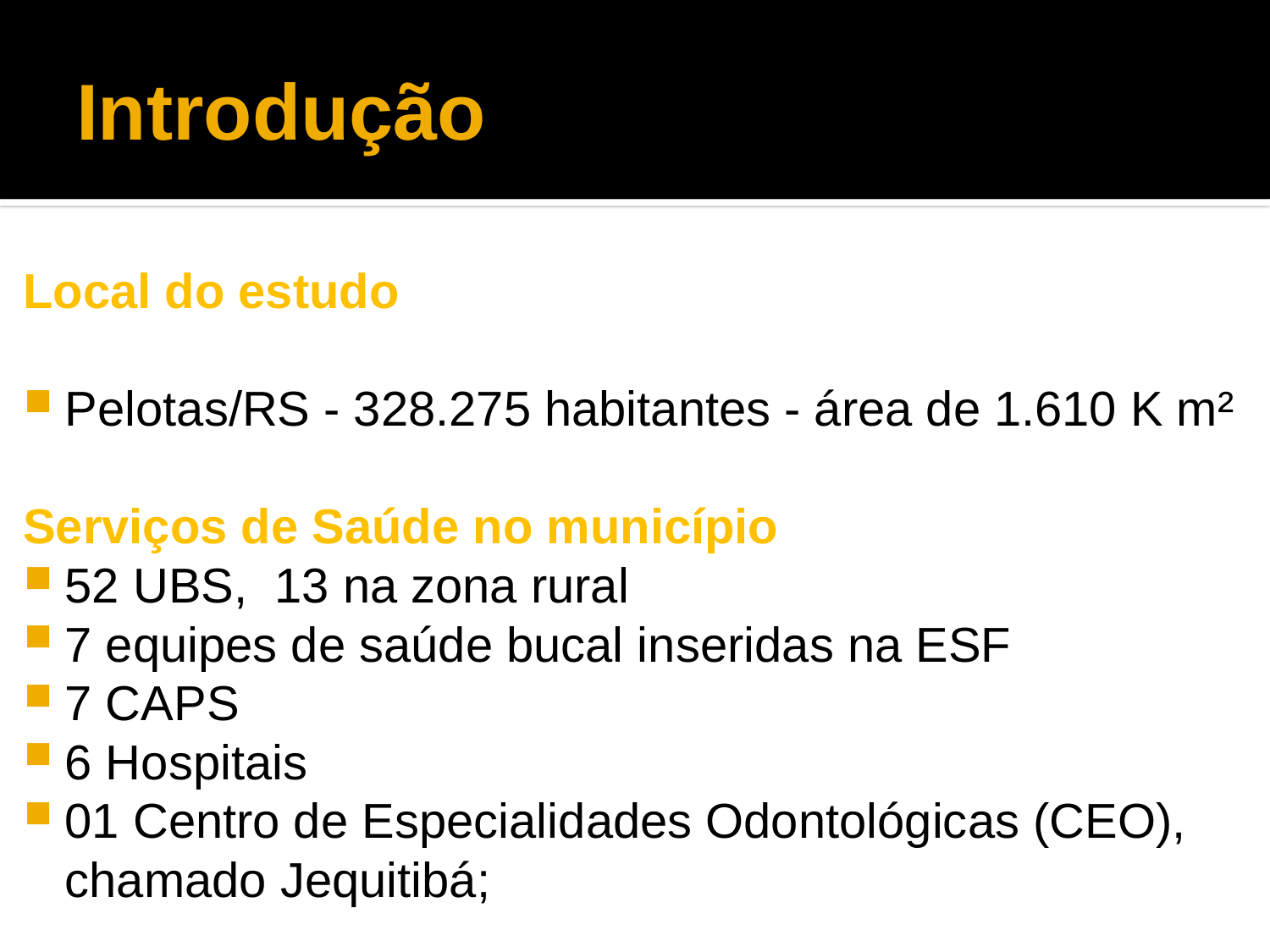

# Introdução
Local do estudo

Pelotas/RS - 328.275 habitantes - área de 1.610 K m²

Serviços de Saúde no município
52 UBS,  13 na zona rural
7 equipes de saúde bucal inseridas na ESF
7 CAPS
6 Hospitais
01 Centro de Especialidades Odontológicas (CEO), chamado Jequitibá;